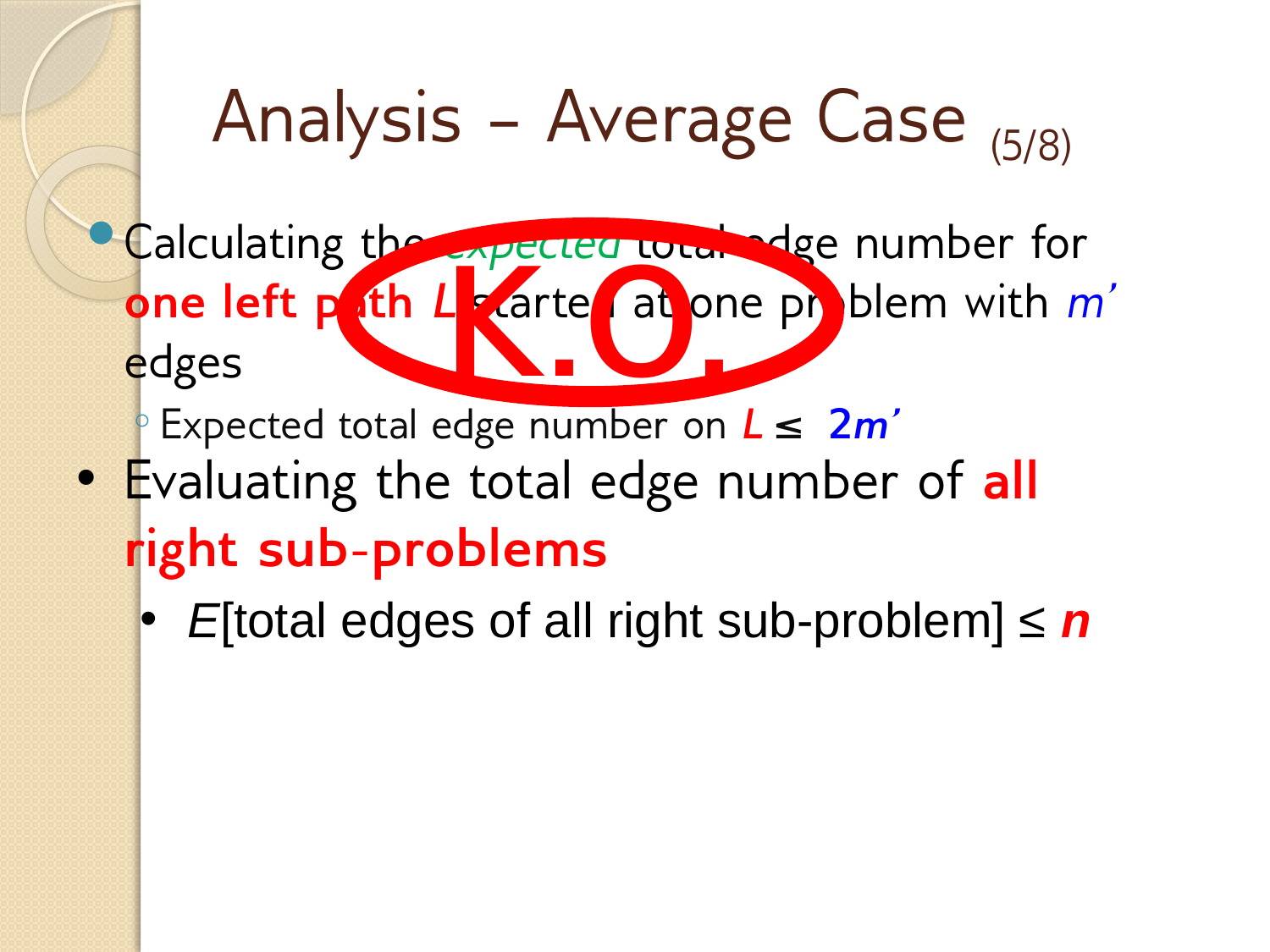

# Analysis – Average Case (5/8)
Calculating the expected total edge number for one left path L started at one problem with m’ edges
Expected total edge number on L ≤  2m’
K.O.
Evaluating the total edge number of all right sub-problems
E[total edges of all right sub-problem] ≤ n